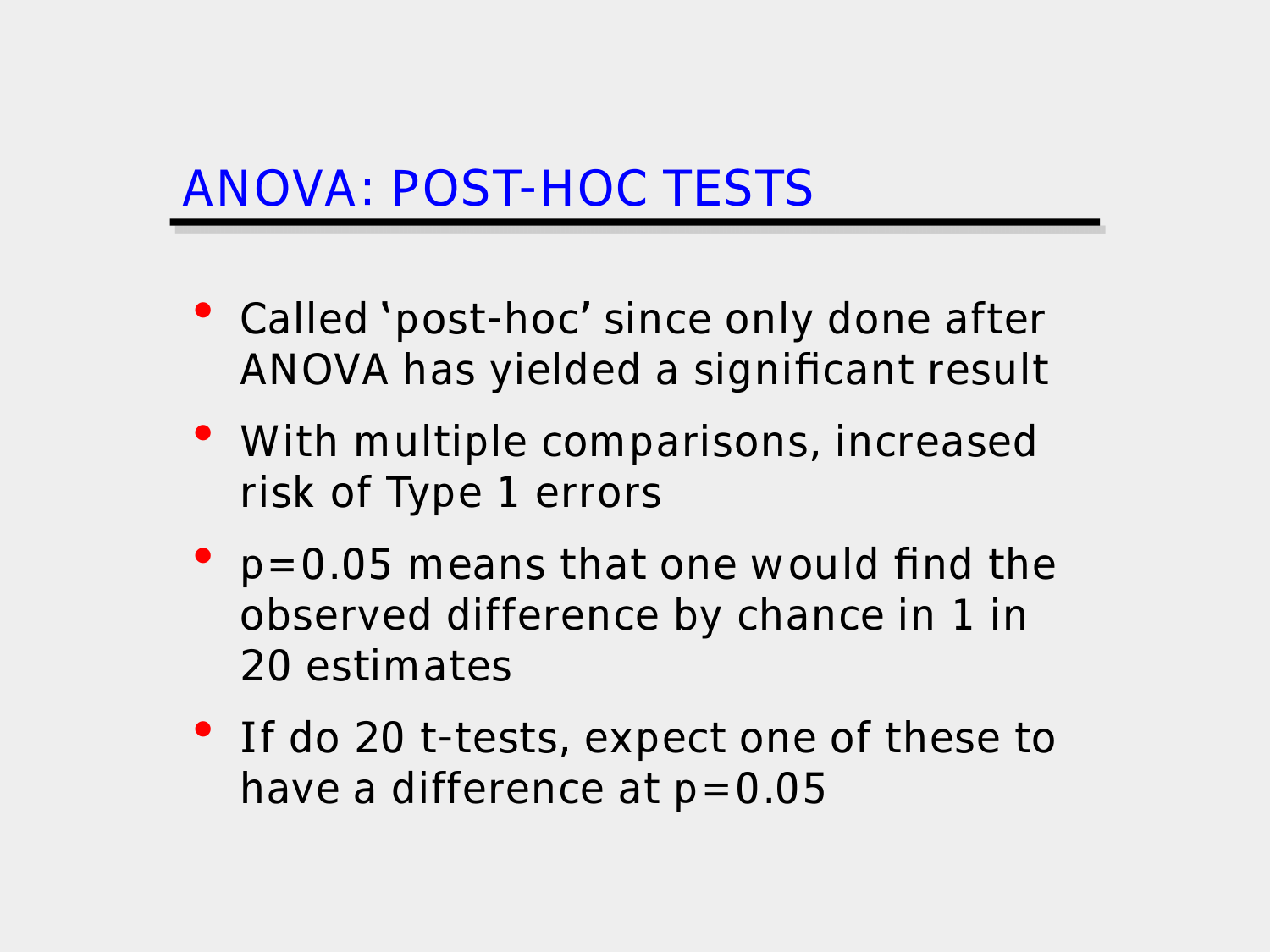

# ANOVA: POST-HOC TESTS
Called ‘post-hoc’ since only done after ANOVA has yielded a significant result
With multiple comparisons, increased risk of Type 1 errors
p=0.05 means that one would find the observed difference by chance in 1 in 20 estimates
If do 20 t-tests, expect one of these to have a difference at p=0.05